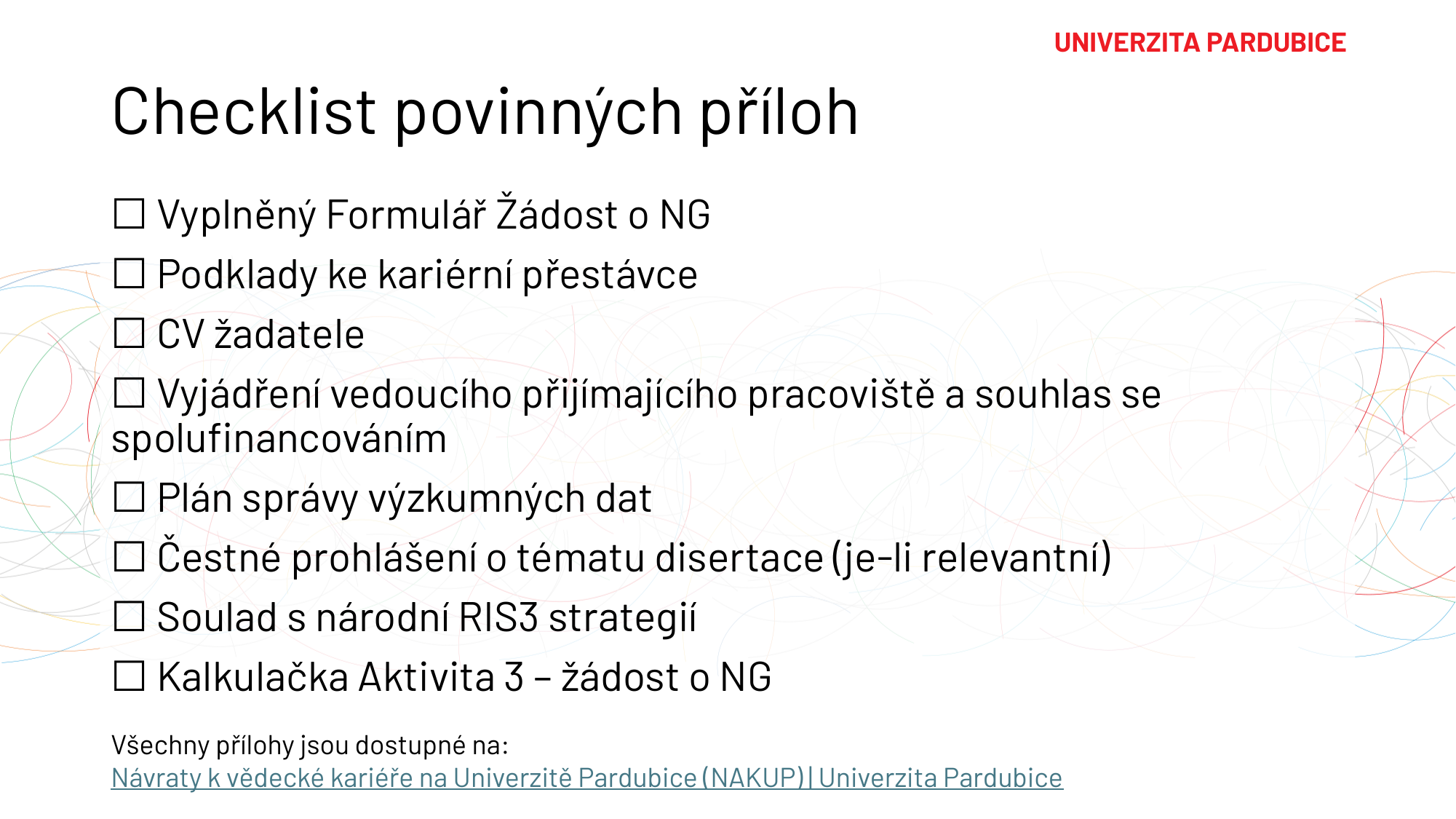

# Checklist povinných příloh
☐ Vyplněný Formulář Žádost o NG
☐ Podklady ke kariérní přestávce
☐ CV žadatele
☐ Vyjádření vedoucího přijímajícího pracoviště a souhlas se      	spolufinancováním
☐ Plán správy výzkumných dat
☐ Čestné prohlášení o tématu disertace (je-li relevantní)
☐ Soulad s národní RIS3 strategií
☐ Kalkulačka Aktivita 3 – žádost o NG

Všechny přílohy jsou dostupné na: Návraty k vědecké kariéře na Univerzitě Pardubice (NAKUP) | Univerzita Pardubice